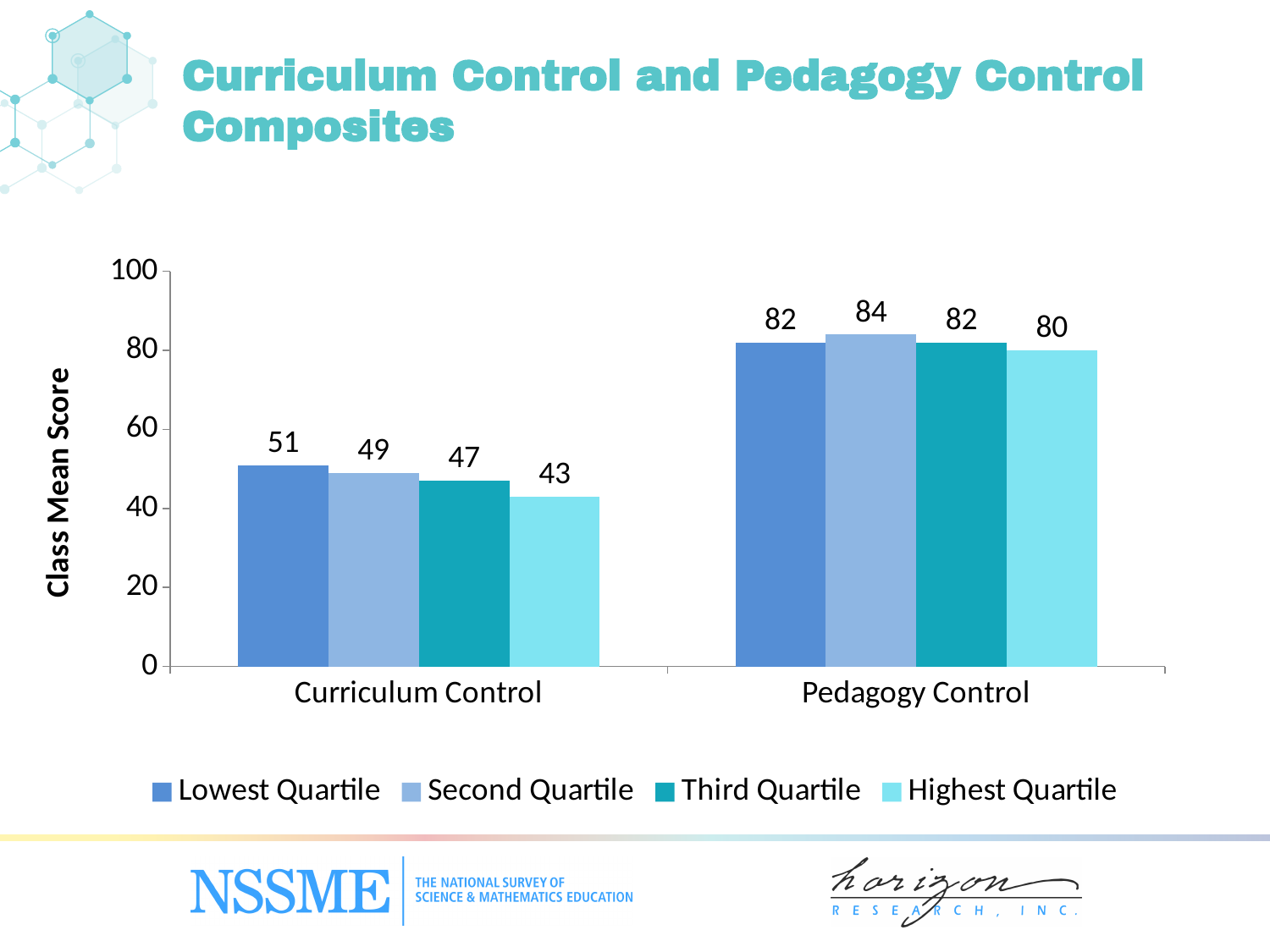

# Curriculum Control and Pedagogy Control Composites

### Chart

| Category | Lowest Quartile | Second Quartile | Third Quartile | Highest Quartile |
|---|---|---|---|---|
| Curriculum Control | 51.0 | 49.0 | 47.0 | 43.0 |
| Pedagogy Control | 82.0 | 84.0 | 82.0 | 80.0 |